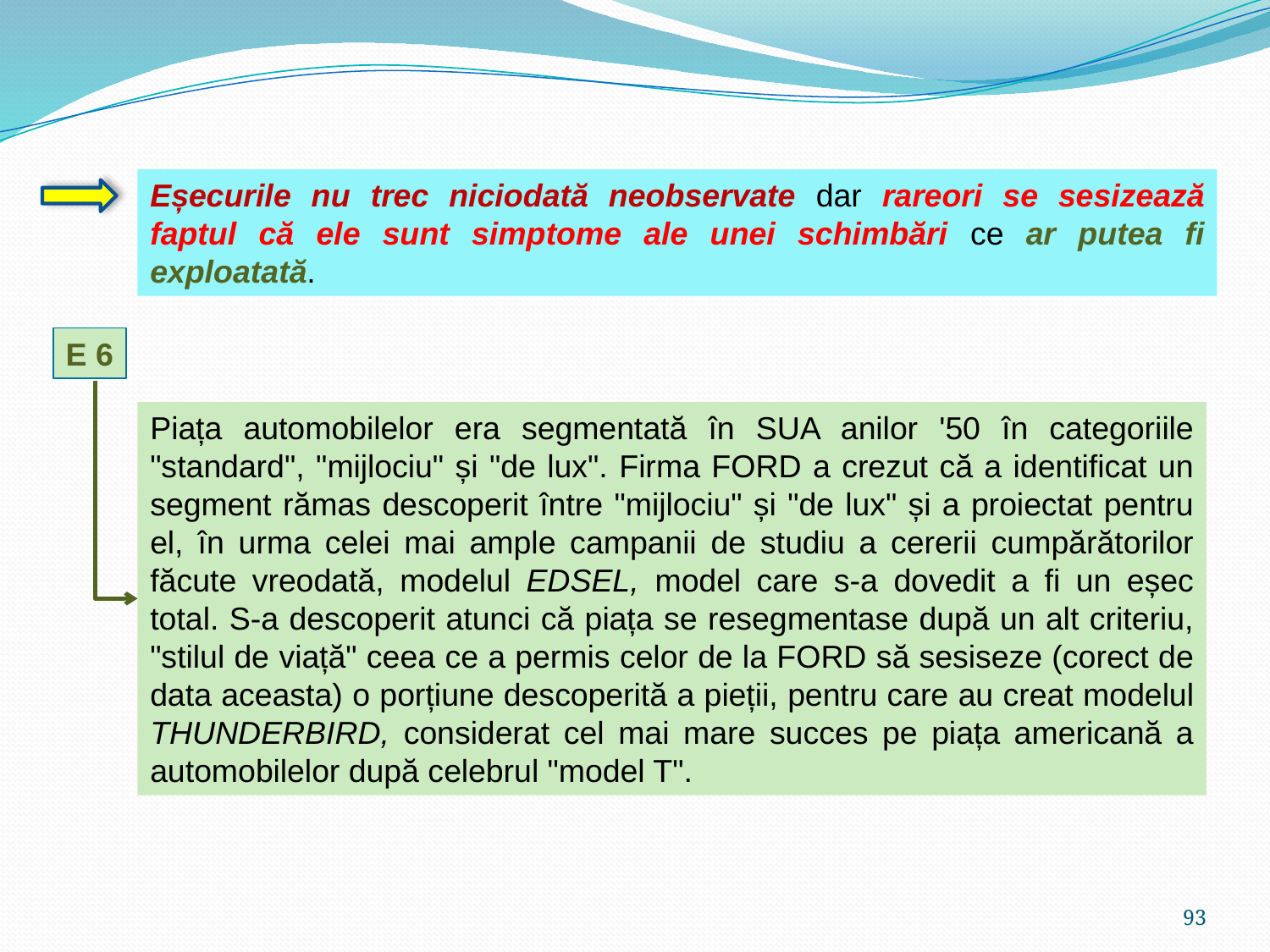

Eșecurile nu trec niciodată neobservate dar rareori se sesizează faptul că ele sunt simptome ale unei schimbări ce ar putea fi exploatată.

E 6
Piața automobilelor era segmentată în SUA anilor '50 în categoriile "standard", "mijlociu" și "de lux". Firma FORD a crezut că a identificat un segment rămas descoperit între "mijlociu" și "de lux" și a proiectat pentru el, în urma celei mai ample campanii de studiu a cererii cumpărătorilor făcute vreodată, modelul EDSEL, model care s-a dovedit a fi un eșec total. S-a descoperit atunci că piața se resegmentase după un alt criteriu, "stilul de viață" ceea ce a permis celor de la FORD să sesiseze (corect de data aceasta) o porțiune descoperită a pieții, pentru care au creat modelul THUNDERBIRD, considerat cel mai mare succes pe piața americană a automobilelor după celebrul "model T".
93